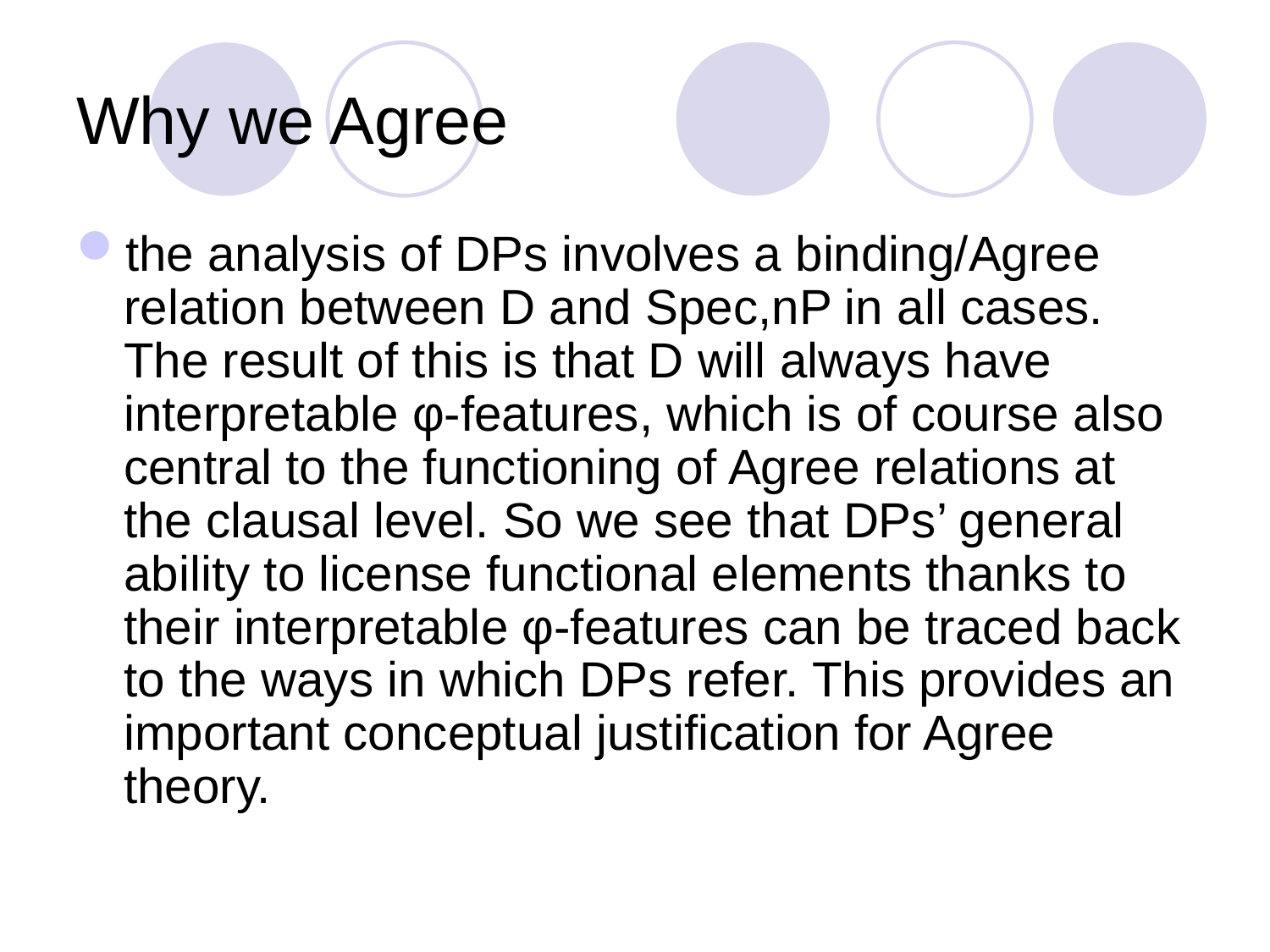

# Why we Agree
the analysis of DPs involves a binding/Agree relation between D and Spec,nP in all cases. The result of this is that D will always have interpretable φ-features, which is of course also central to the functioning of Agree relations at the clausal level. So we see that DPs’ general ability to license functional elements thanks to their interpretable φ-features can be traced back to the ways in which DPs refer. This provides an important conceptual justification for Agree theory.